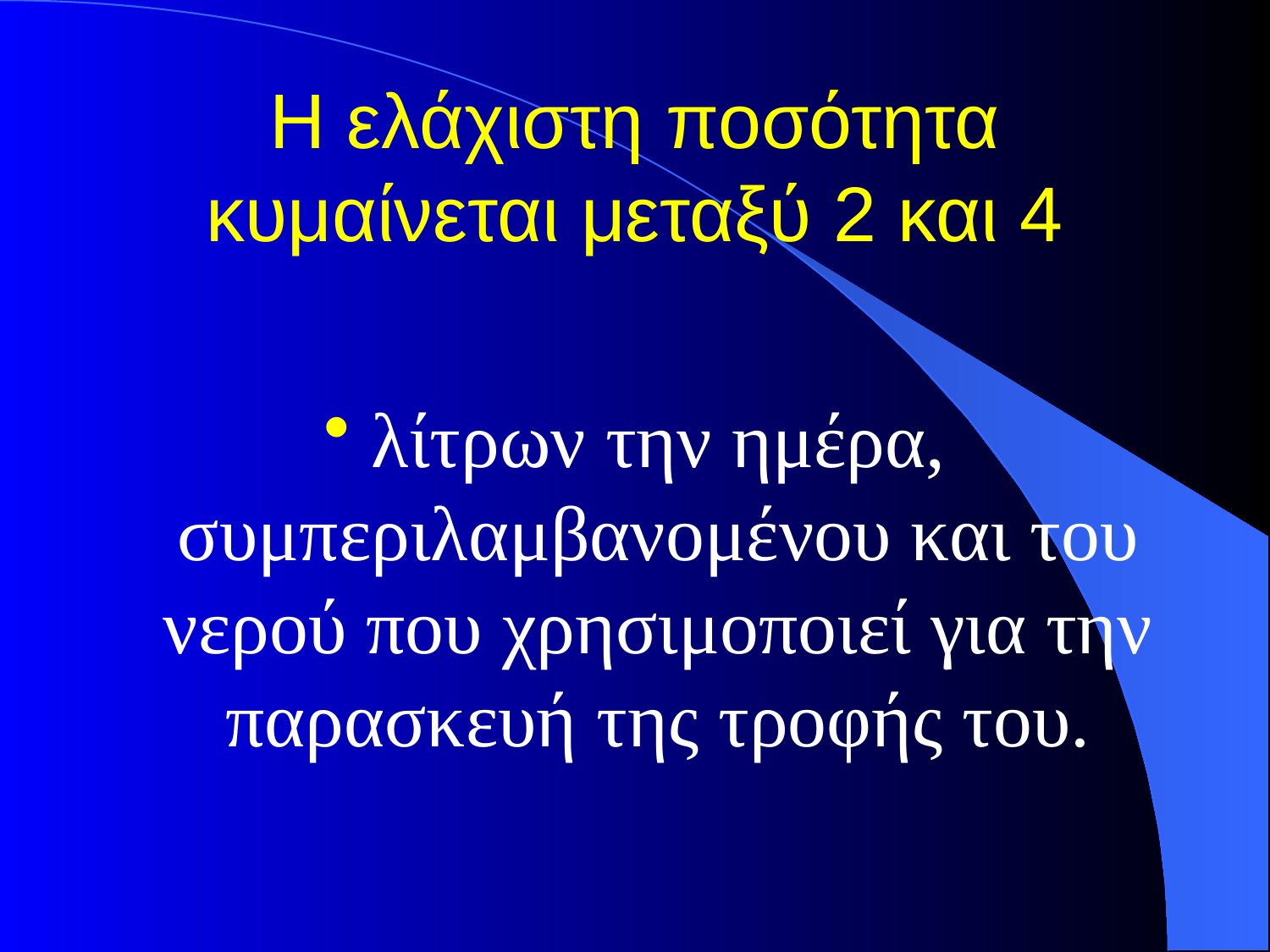

# Η ελάχιστη ποσότητα κυμαίνεται μεταξύ 2 και 4

λίτρων την ημέρα, συμπεριλαμβανομένου και του νερού που χρησιμοποιεί για την παρασκευή της τροφής του.